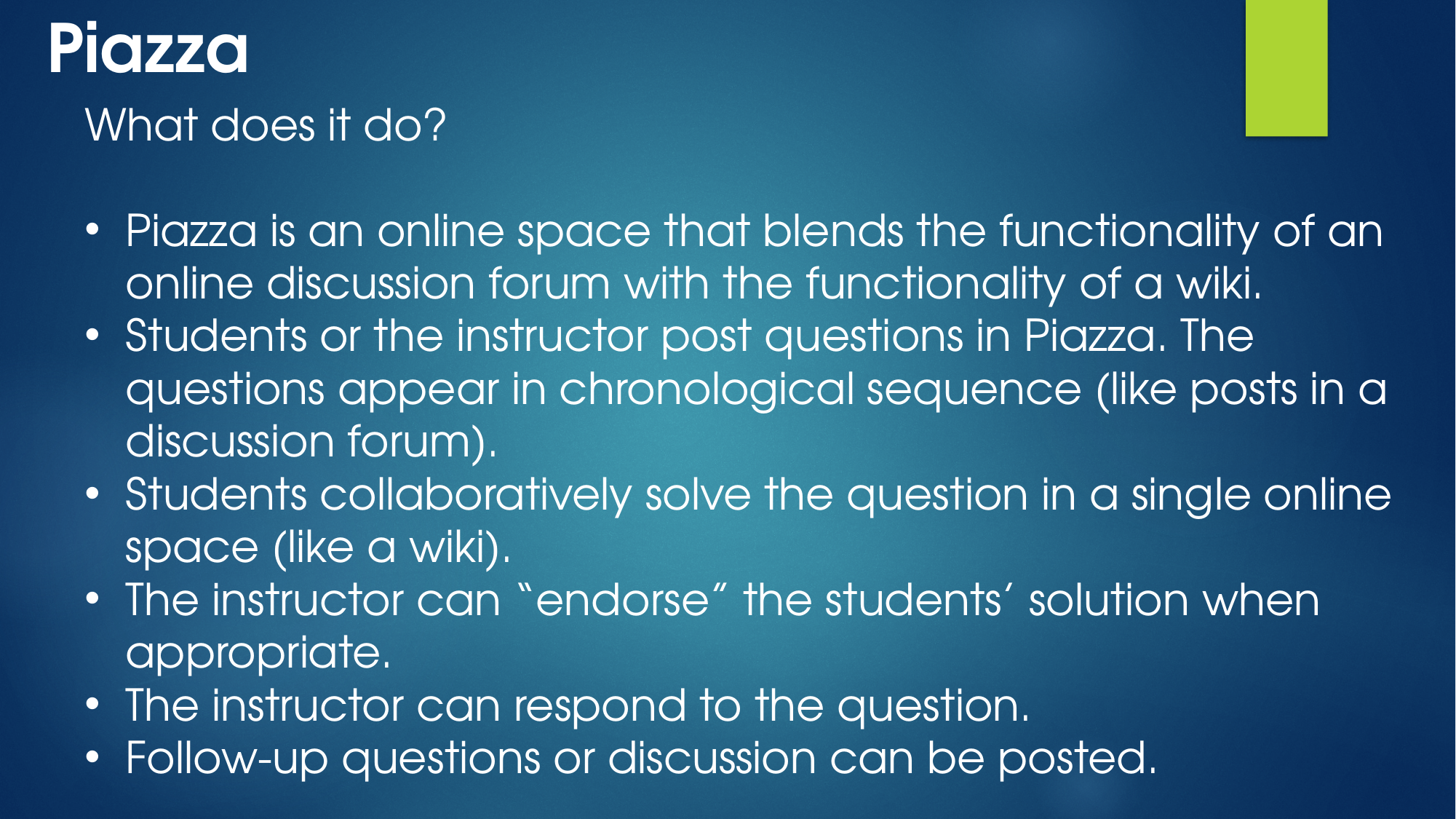

Piazza
What does it do?

Piazza is an online space that blends the functionality of an online discussion forum with the functionality of a wiki.
Students or the instructor post questions in Piazza. The questions appear in chronological sequence (like posts in a discussion forum).
Students collaboratively solve the question in a single online space (like a wiki).
The instructor can “endorse” the students’ solution when appropriate.
The instructor can respond to the question.
Follow-up questions or discussion can be posted.